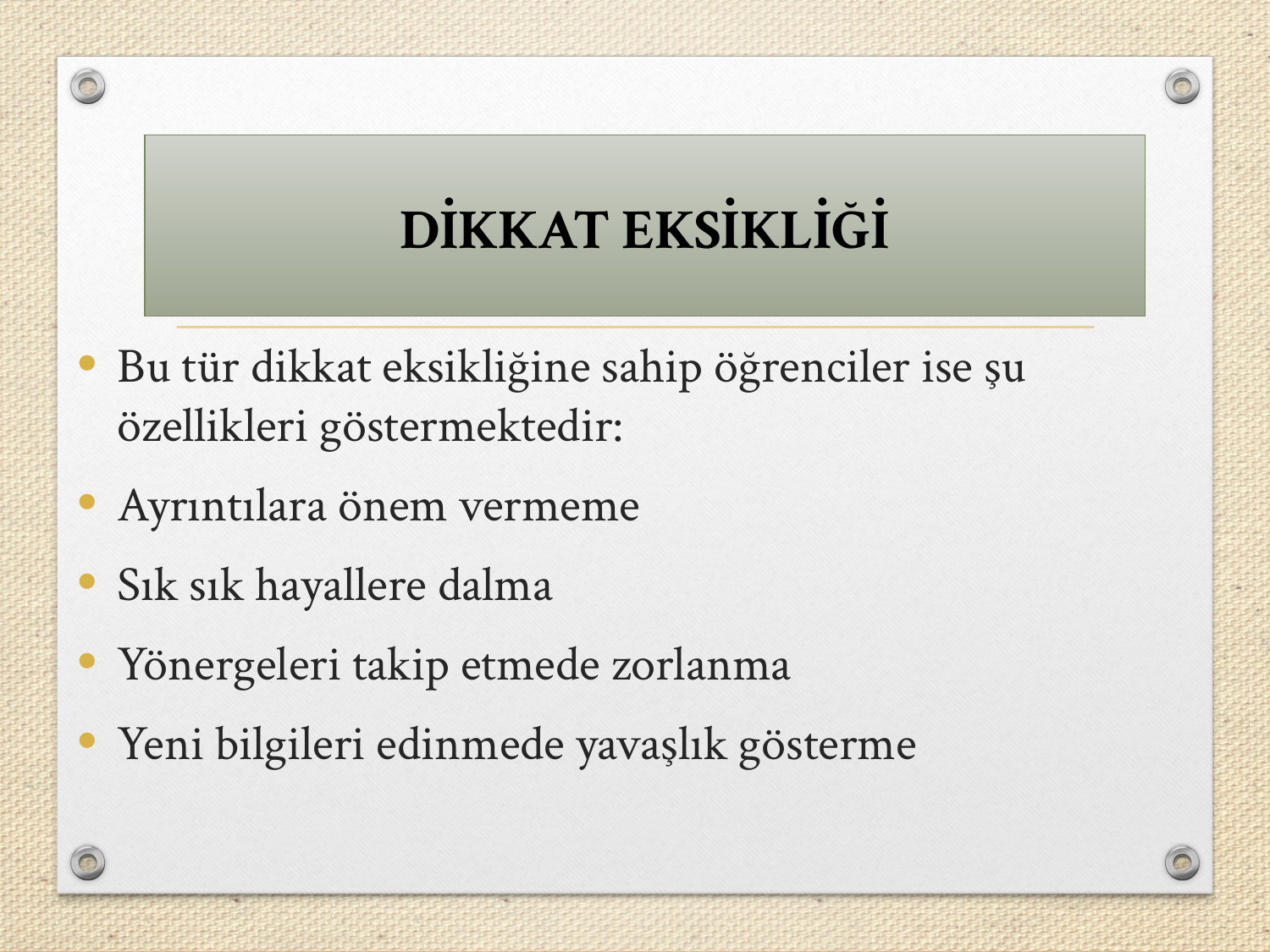

DİKKAT EKSİKLİĞİ
Bu tür dikkat eksikliğine sahip öğrenciler ise şu özellikleri göstermektedir:
Ayrıntılara önem vermeme
Sık sık hayallere dalma
Yönergeleri takip etmede zorlanma
Yeni bilgileri edinmede yavaşlık gösterme